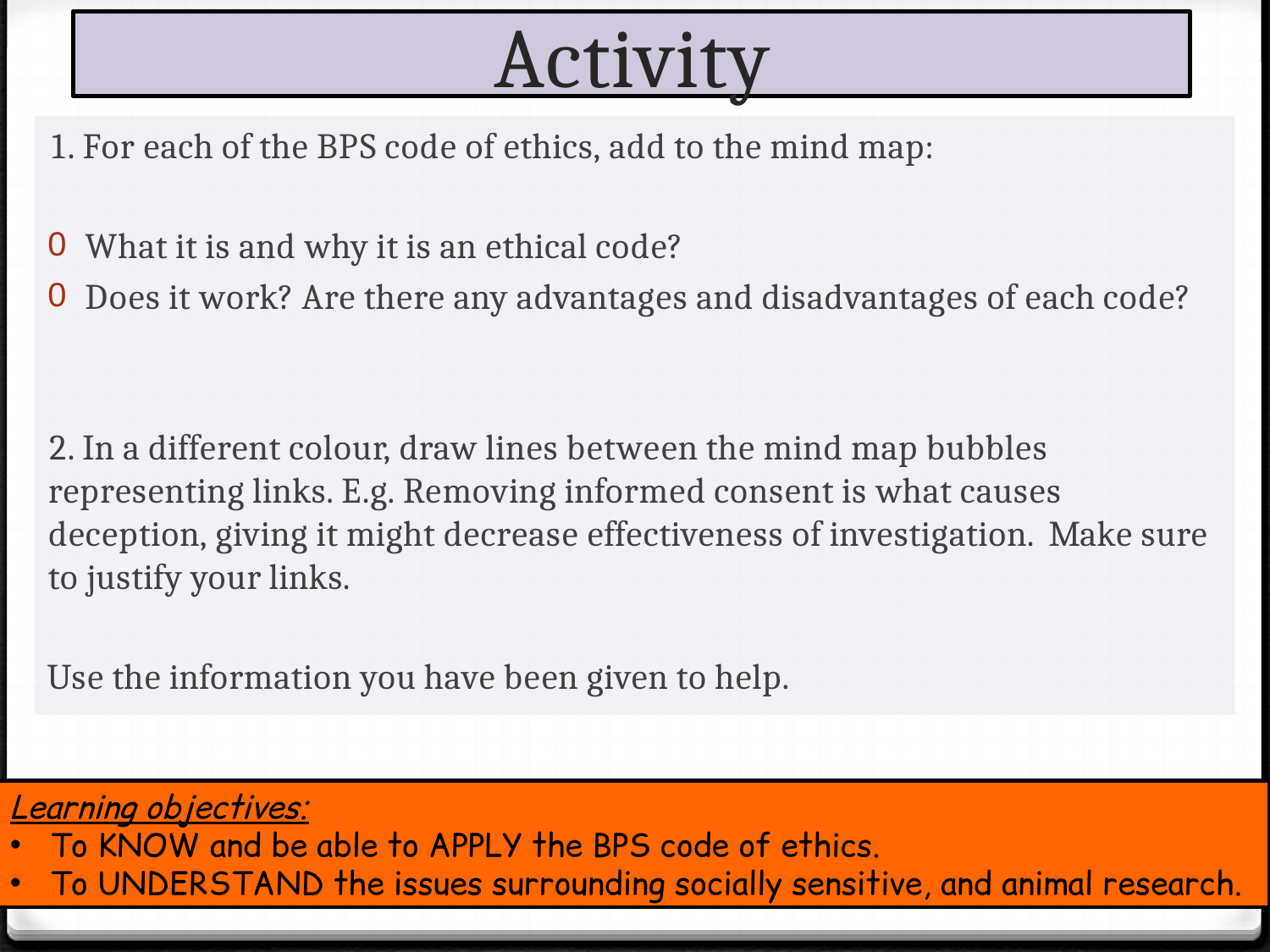

# Activity
1. For each of the BPS code of ethics, add to the mind map:

 What it is and why it is an ethical code?
 Does it work? Are there any advantages and disadvantages of each code?

2. In a different colour, draw lines between the mind map bubbles representing links. E.g. Removing informed consent is what causes deception, giving it might decrease effectiveness of investigation.  Make sure to justify your links.

Use the information you have been given to help.

Learning objectives:
To KNOW and be able to APPLY the BPS code of ethics.
To UNDERSTAND the issues surrounding socially sensitive, and animal research.